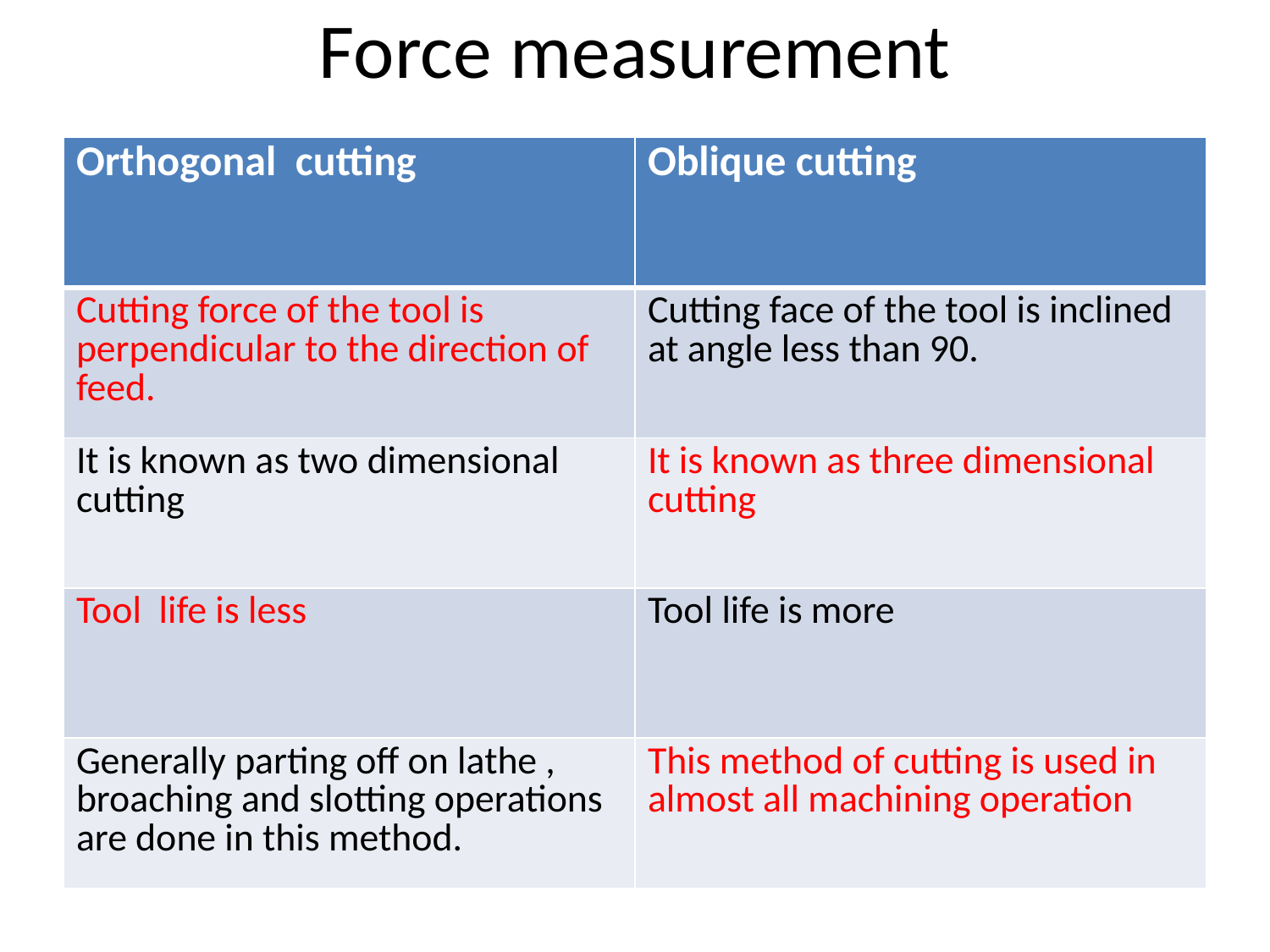

# Force measurement
| Orthogonal cutting | Oblique cutting |
| --- | --- |
| Cutting force of the tool is perpendicular to the direction of feed. | Cutting face of the tool is inclined at angle less than 90. |
| It is known as two dimensional cutting | It is known as three dimensional cutting |
| Tool life is less | Tool life is more |
| Generally parting off on lathe , broaching and slotting operations are done in this method. | This method of cutting is used in almost all machining operation |